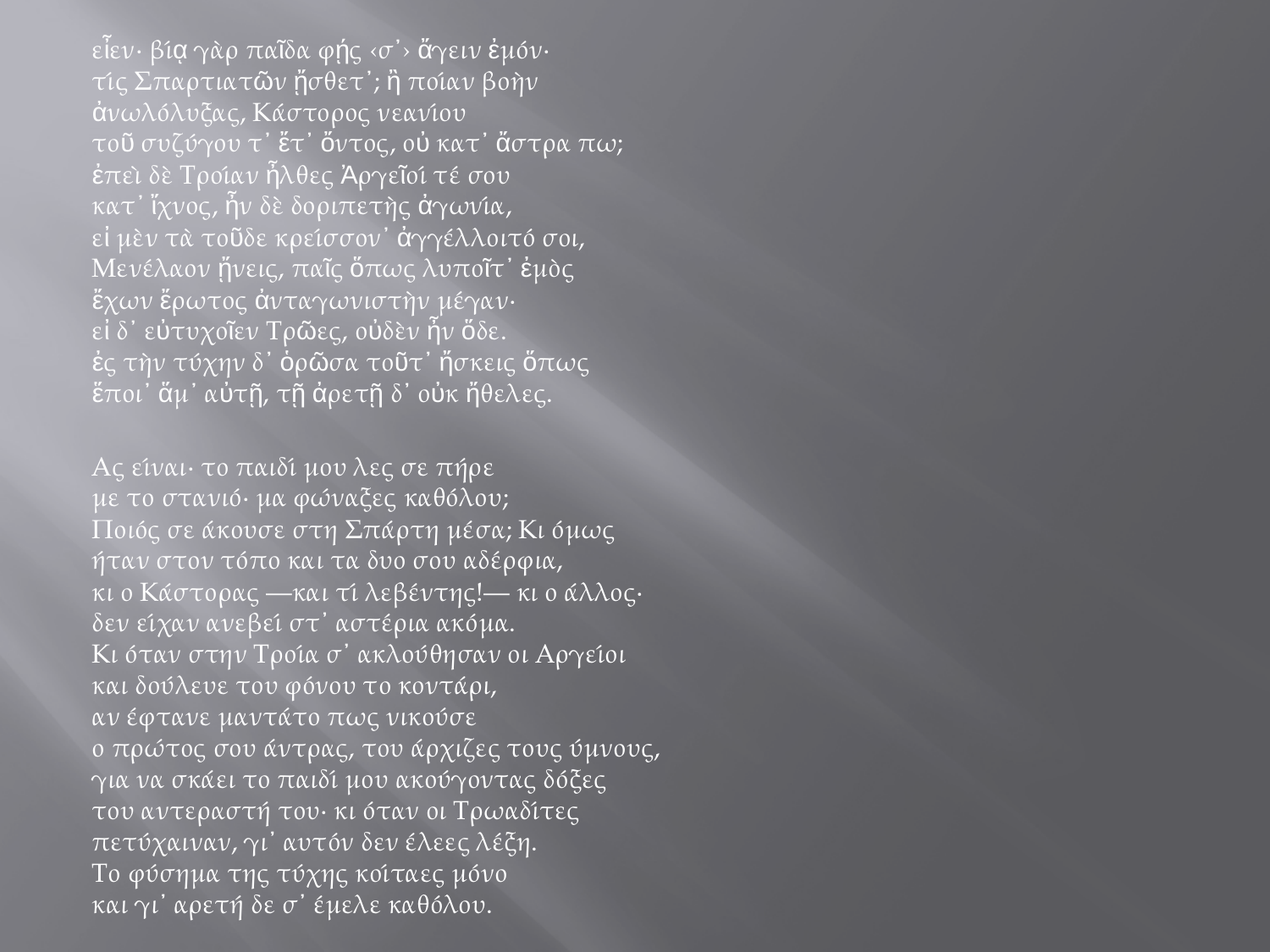

εἶεν· βίᾳ γὰρ παῖδα φῄς ‹σ᾽› ἄγειν ἐμόν·
τίς Σπαρτιατῶν ᾔσθετ᾽; ἢ ποίαν βοὴν
ἀνωλόλυξας, Κάστορος νεανίου
τοῦ συζύγου τ᾽ ἔτ᾽ ὄντος, οὐ κατ᾽ ἄστρα πω;
ἐπεὶ δὲ Τροίαν ἦλθες Ἀργεῖοί τέ σου
κατ᾽ ἴχνος, ἦν δὲ δοριπετὴς ἀγωνία,
εἰ μὲν τὰ τοῦδε κρείσσον᾽ ἀγγέλλοιτό σοι,
Μενέλαον ᾔνεις, παῖς ὅπως λυποῖτ᾽ ἐμὸς
ἔχων ἔρωτος ἀνταγωνιστὴν μέγαν·
εἰ δ᾽ εὐτυχοῖεν Τρῶες, οὐδὲν ἦν ὅδε.
ἐς τὴν τύχην δ᾽ ὁρῶσα τοῦτ᾽ ἤσκεις ὅπως
ἕποι᾽ ἅμ᾽ αὐτῇ, τῇ ἀρετῇ δ᾽ οὐκ ἤθελες.

Ας είναι· το παιδί μου λες σε πήρε
με το στανιό· μα φώναξες καθόλου;
Ποιός σε άκουσε στη Σπάρτη μέσα; Κι όμως
ήταν στον τόπο και τα δυο σου αδέρφια,
κι ο Κάστορας —και τί λεβέντης!— κι ο άλλος·
δεν είχαν ανεβεί στ᾽ αστέρια ακόμα.
Κι όταν στην Τροία σ᾽ ακλούθησαν οι Αργείοι
και δούλευε του φόνου το κοντάρι,
αν έφτανε μαντάτο πως νικούσε
ο πρώτος σου άντρας, του άρχιζες τους ύμνους,
για να σκάει το παιδί μου ακούγοντας δόξες
του αντεραστή του· κι όταν οι Τρωαδίτες
πετύχαιναν, γι᾽ αυτόν δεν έλεες λέξη.
Το φύσημα της τύχης κοίταες μόνο
και γι᾽ αρετή δε σ᾽ έμελε καθόλου.
#